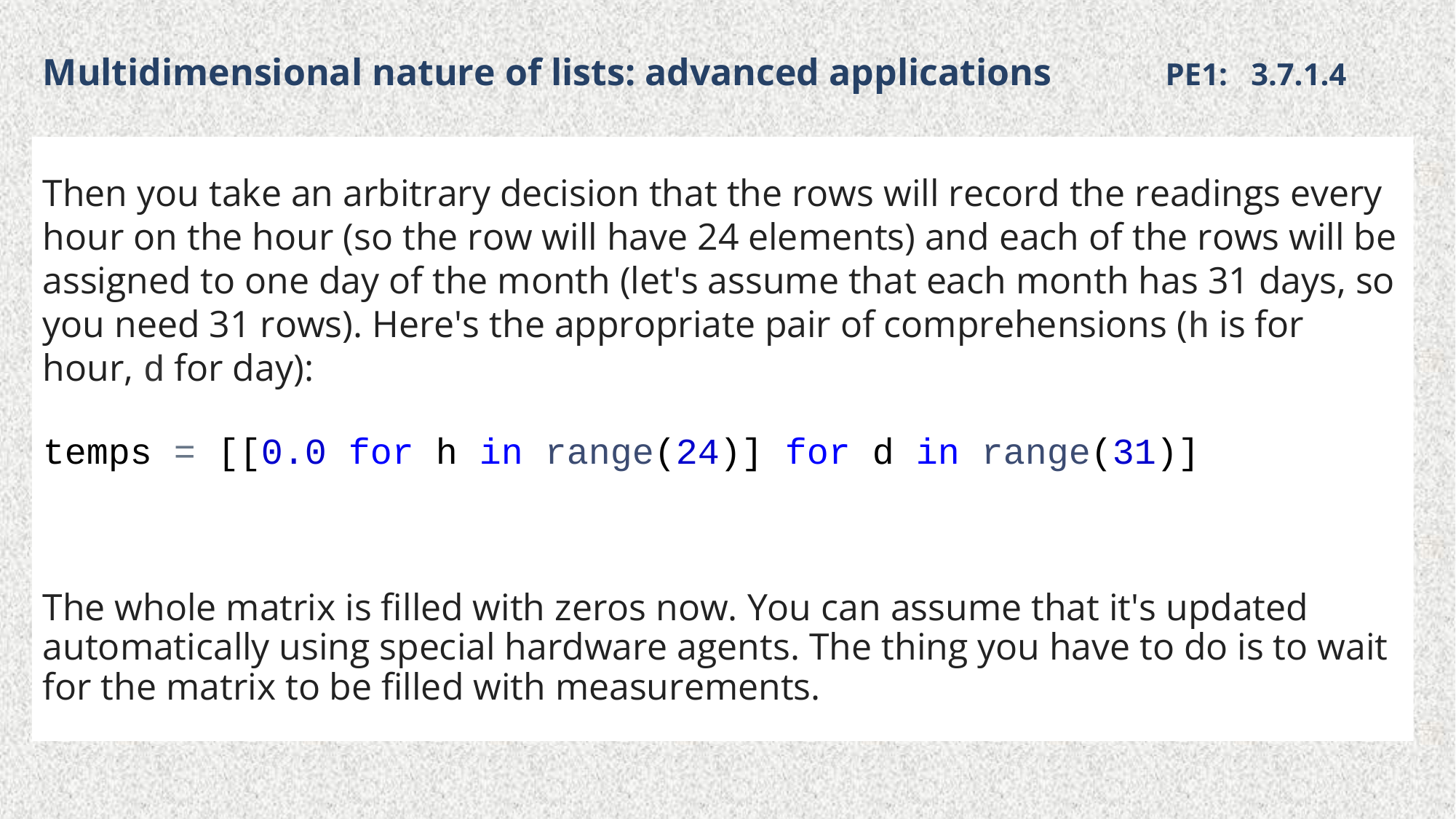

# Multidimensional nature of lists: advanced applications            PE1:   3.7.1.4
Then you take an arbitrary decision that the rows will record the readings every hour on the hour (so the row will have 24 elements) and each of the rows will be assigned to one day of the month (let's assume that each month has 31 days, so you need 31 rows). Here's the appropriate pair of comprehensions (h is for hour, d for day):

temps = [[0.0 for h in range(24)] for d in range(31)]

The whole matrix is filled with zeros now. You can assume that it's updated automatically using special hardware agents. The thing you have to do is to wait for the matrix to be filled with measurements.